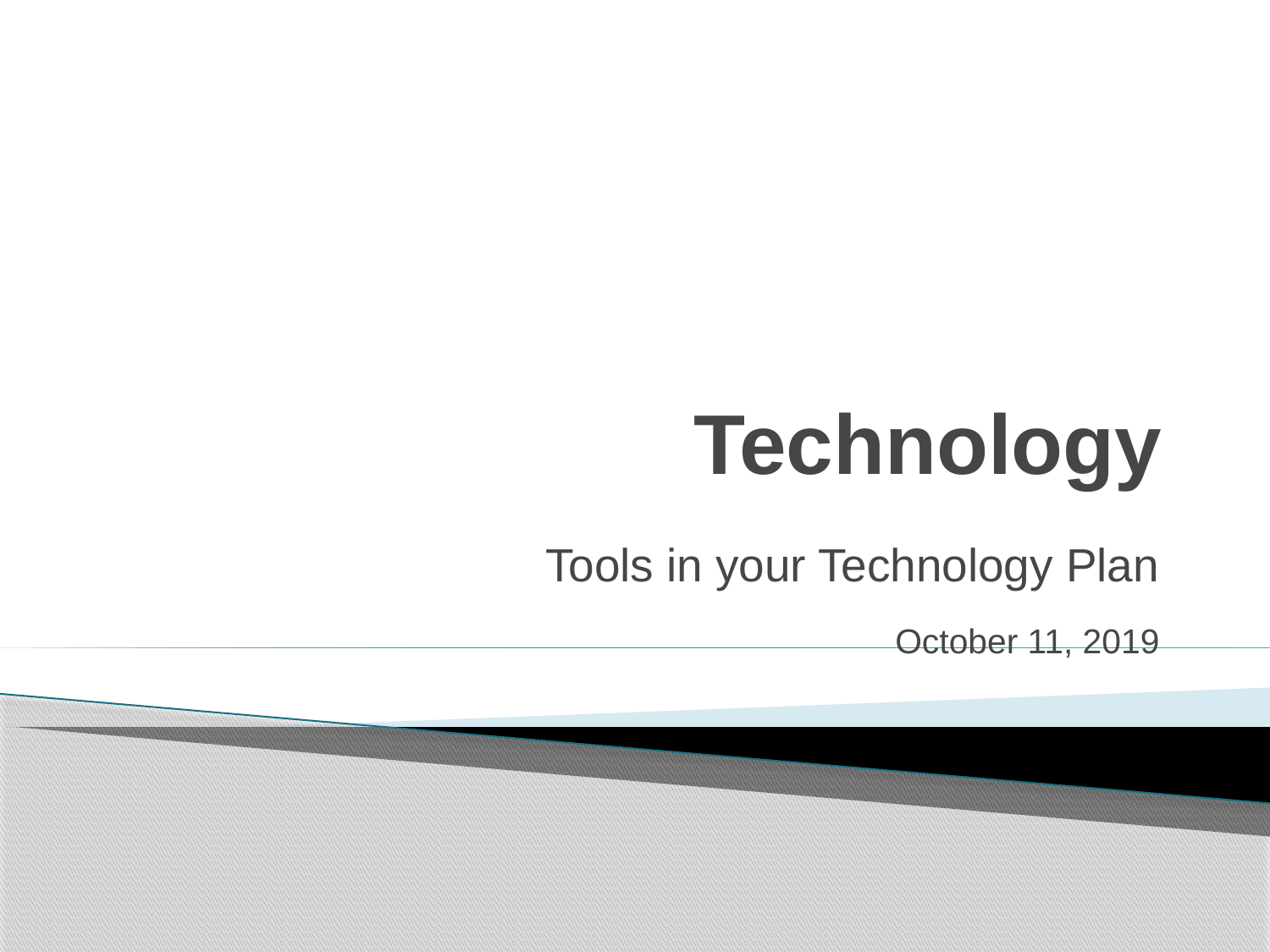

# Technology
Tools in your Technology Plan
October 11, 2019